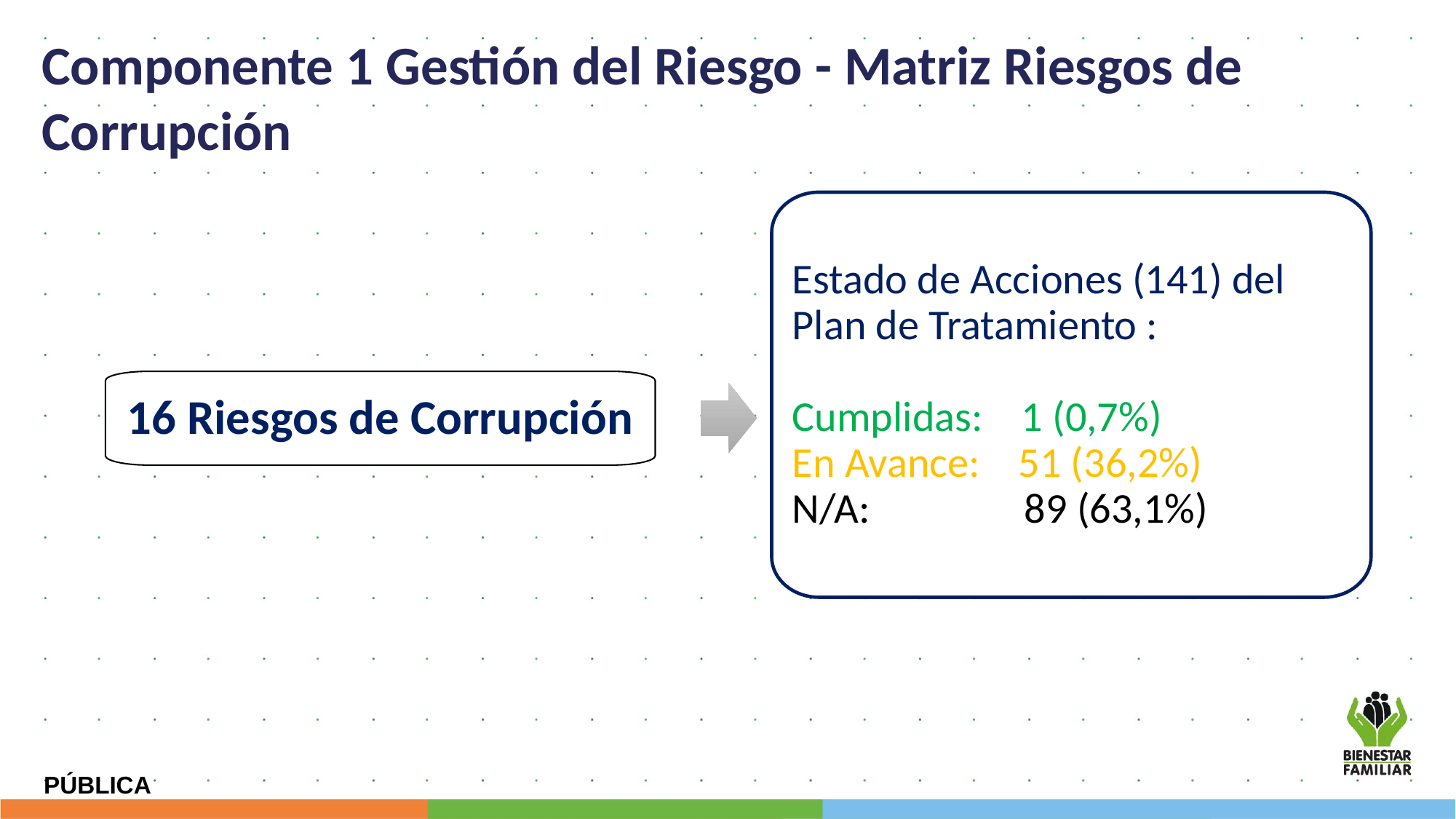

Componente 1 Gestión del Riesgo - Matriz Riesgos de Corrupción
Estado de Acciones (141) del
Plan de Tratamiento :

Cumplidas:    1 (0,7%)
En Avance:    51 (36,2%)
N/A:                89 (63,1%)
16 Riesgos de Corrupción

PÚBLICA